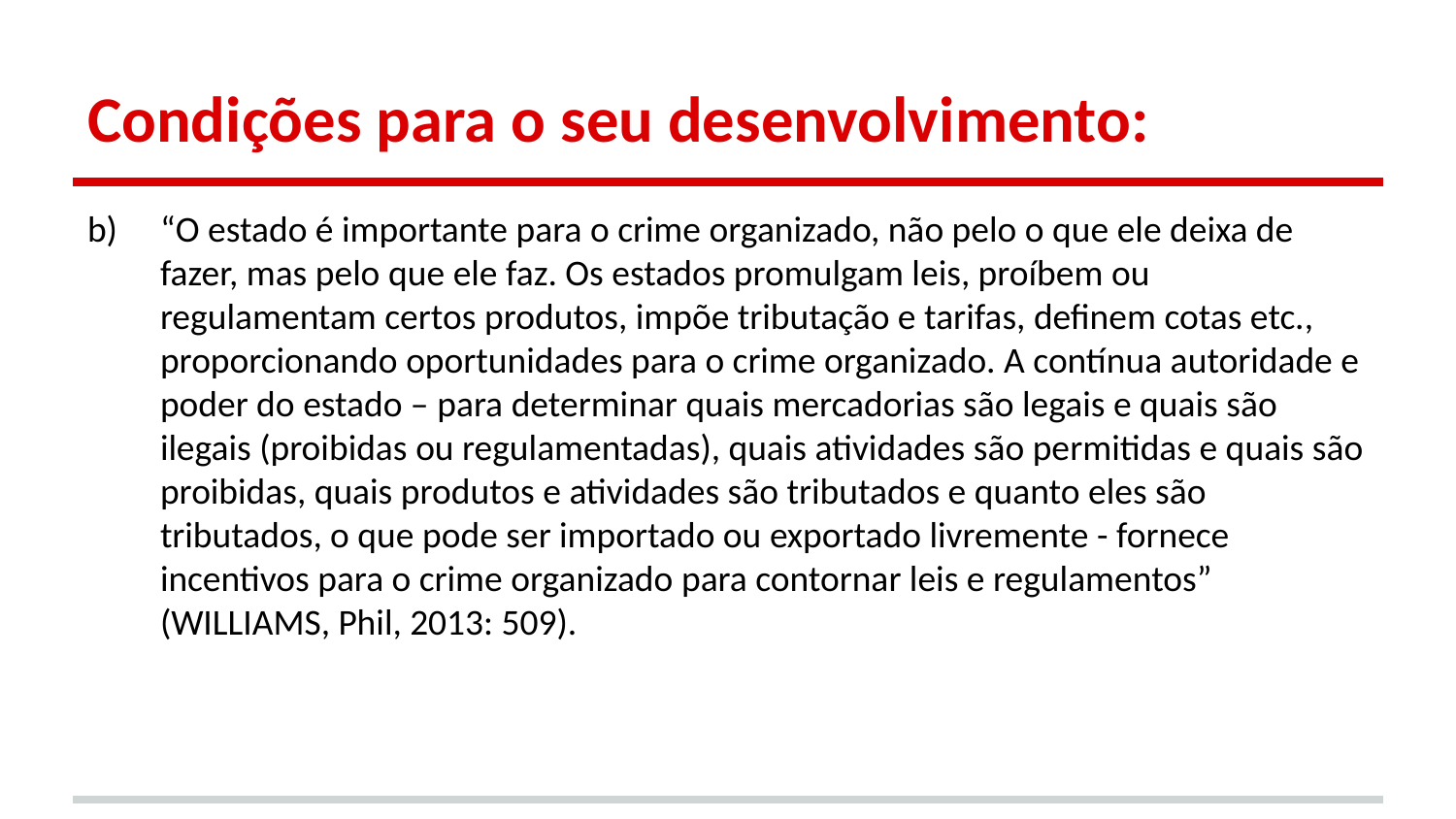

# Condições para o seu desenvolvimento:
“O estado é importante para o crime organizado, não pelo o que ele deixa de fazer, mas pelo que ele faz. Os estados promulgam leis, proíbem ou regulamentam certos produtos, impõe tributação e tarifas, definem cotas etc., proporcionando oportunidades para o crime organizado. A contínua autoridade e poder do estado – para determinar quais mercadorias são legais e quais são ilegais (proibidas ou regulamentadas), quais atividades são permitidas e quais são proibidas, quais produtos e atividades são tributados e quanto eles são tributados, o que pode ser importado ou exportado livremente - fornece incentivos para o crime organizado para contornar leis e regulamentos” (WILLIAMS, Phil, 2013: 509).